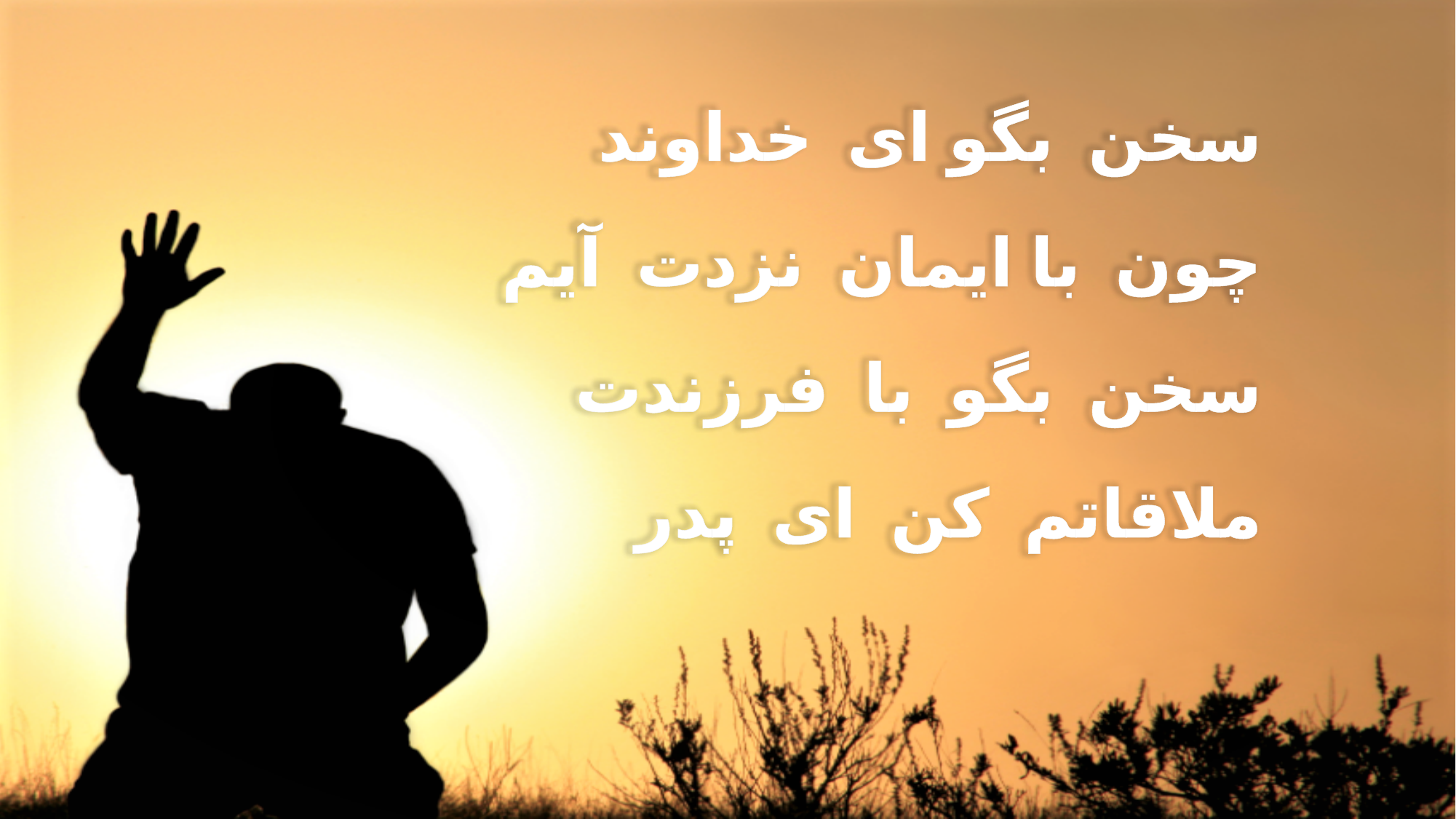

سخن  بگو ای  خداوند
          چون  با ایمان  نزدت  آیم
          سخن  بگو  با  فرزندت
          ملاقاتم  کن  ای  پدر